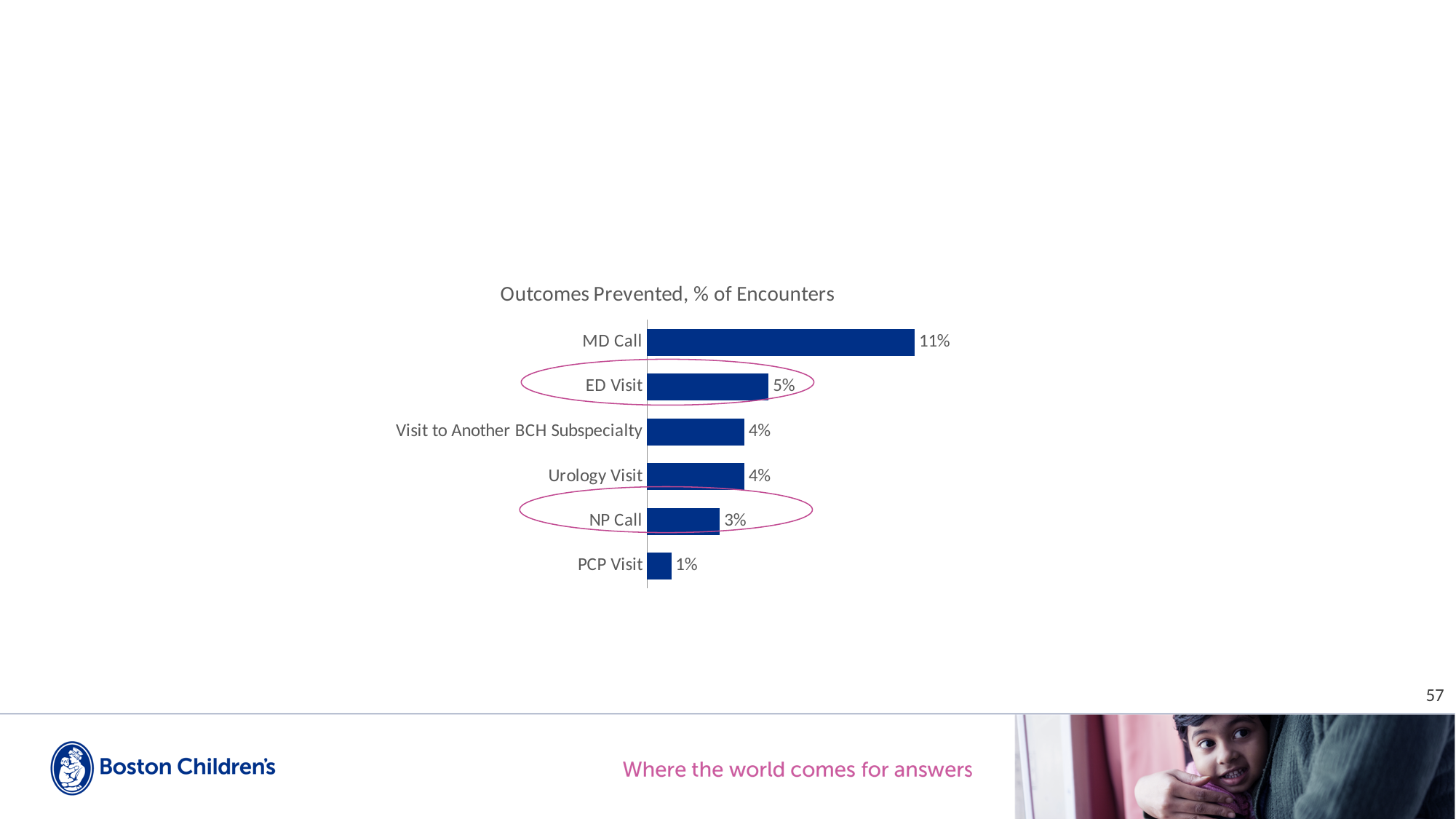

#

### Chart: Outcomes Prevented, % of Encounters

| Category | Outcomes Prevented, % of Encounters |
|---|---|
| PCP Visit | 0.01 |
| NP Call | 0.03 |
| Urology Visit | 0.04 |
| Visit to Another BCH Subspecialty | 0.04 |
| ED Visit | 0.05 |
| MD Call | 0.11 |